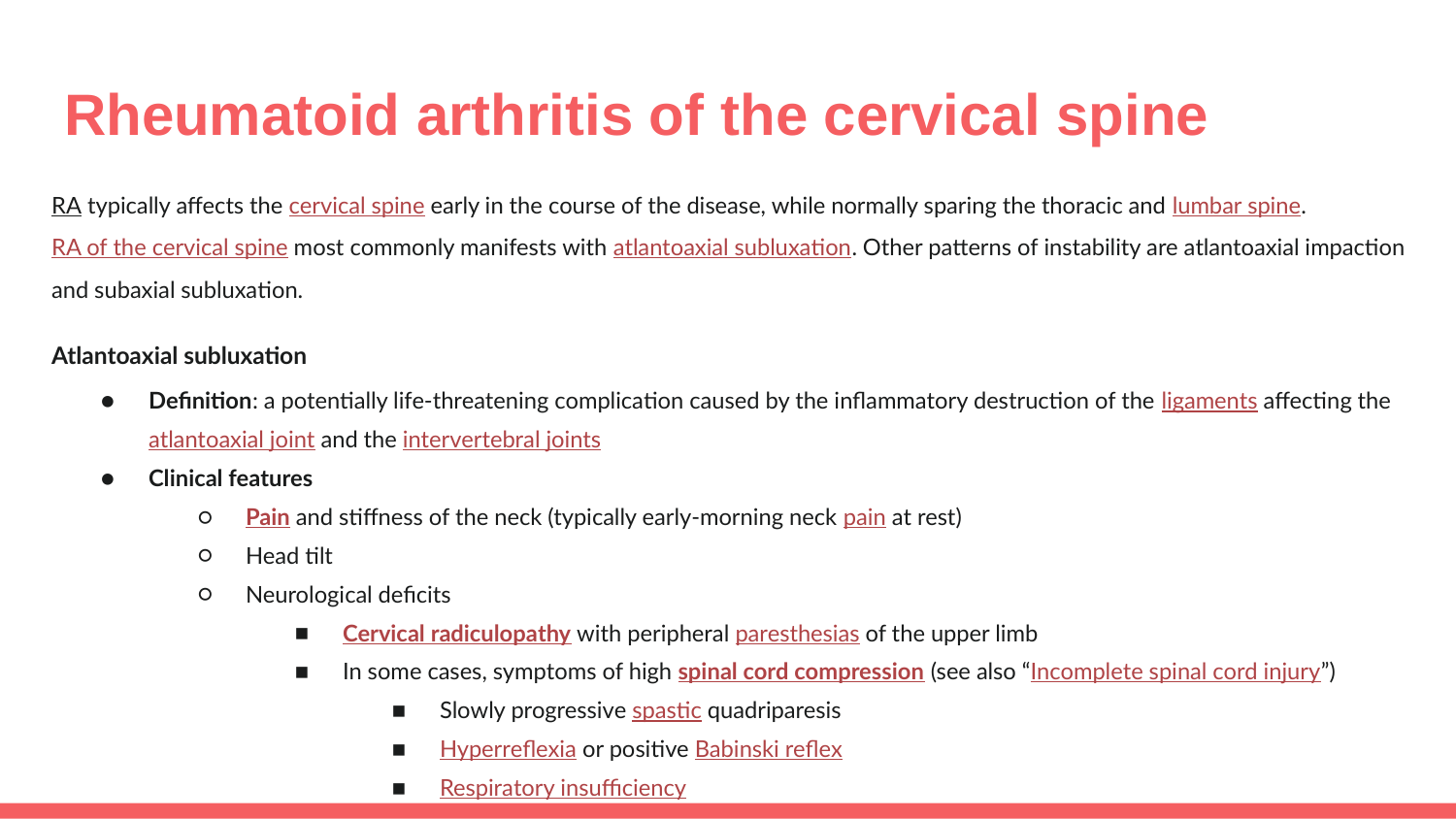

# Rheumatoid arthritis of the cervical spine

RA typically affects the cervical spine early in the course of the disease, while normally sparing the thoracic and lumbar spine. RA of the cervical spine most commonly manifests with atlantoaxial subluxation. Other patterns of instability are atlantoaxial impaction and subaxial subluxation.
Atlantoaxial subluxation
Definition: a potentially life-threatening complication caused by the inflammatory destruction of the ligaments affecting the atlantoaxial joint and the intervertebral joints
Clinical features
Pain and stiffness of the neck (typically early-morning neck pain at rest)
Head tilt
Neurological deficits
Cervical radiculopathy with peripheral paresthesias of the upper limb
In some cases, symptoms of high spinal cord compression (see also “Incomplete spinal cord injury”)
Slowly progressive spastic quadriparesis
Hyperreflexia or positive Babinski reflex
Respiratory insufficiency